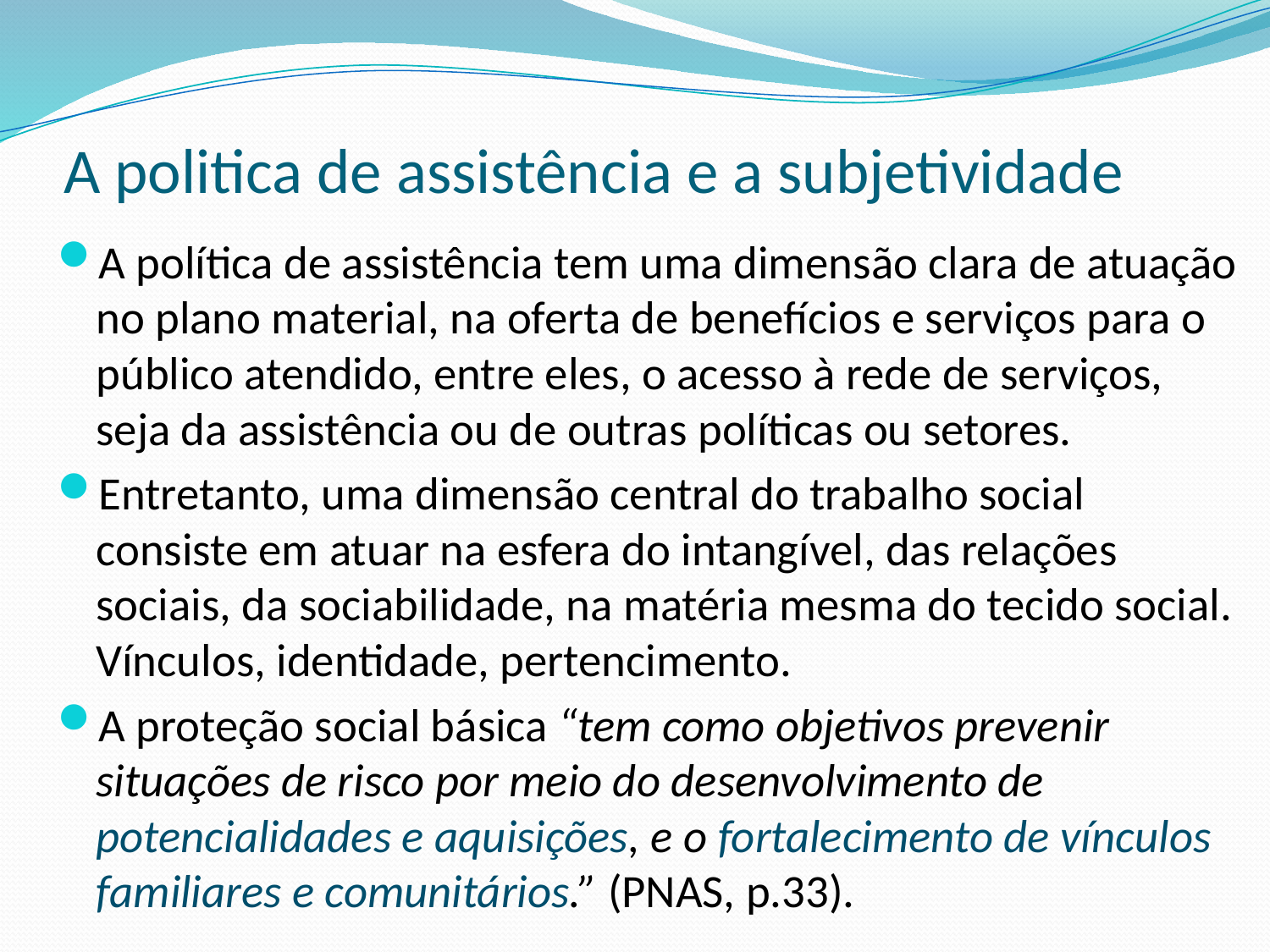

# A politica de assistência e a subjetividade
A política de assistência tem uma dimensão clara de atuação no plano material, na oferta de benefícios e serviços para o público atendido, entre eles, o acesso à rede de serviços, seja da assistência ou de outras políticas ou setores.
Entretanto, uma dimensão central do trabalho social consiste em atuar na esfera do intangível, das relações sociais, da sociabilidade, na matéria mesma do tecido social. Vínculos, identidade, pertencimento.
A proteção social básica “tem como objetivos prevenir situações de risco por meio do desenvolvimento de potencialidades e aquisições, e o fortalecimento de vínculos familiares e comunitários.” (PNAS, p.33).